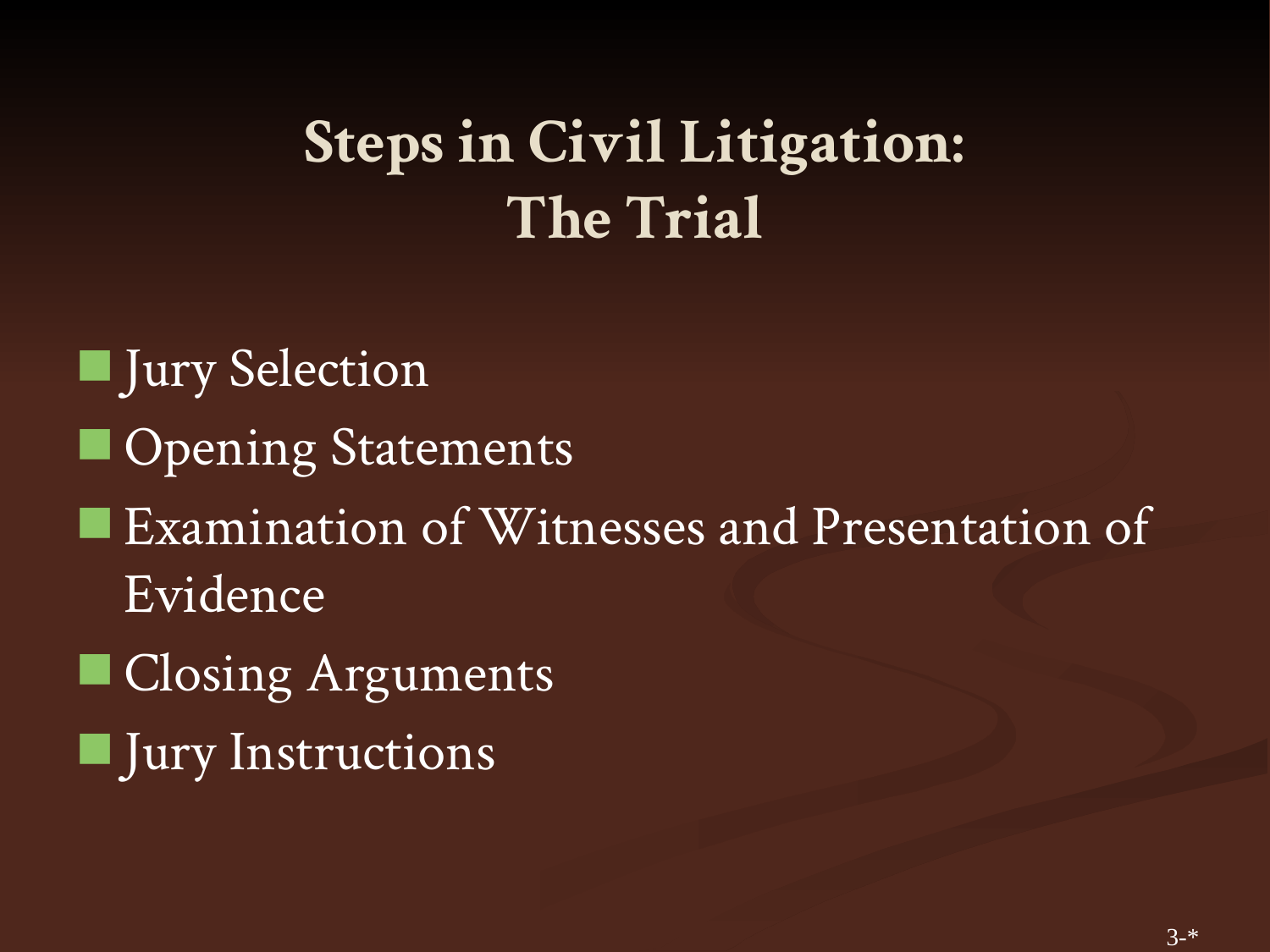

# Steps in Civil Litigation: The Trial
Jury Selection
Opening Statements
Examination of Witnesses and Presentation of Evidence
Closing Arguments
Jury Instructions
3-*